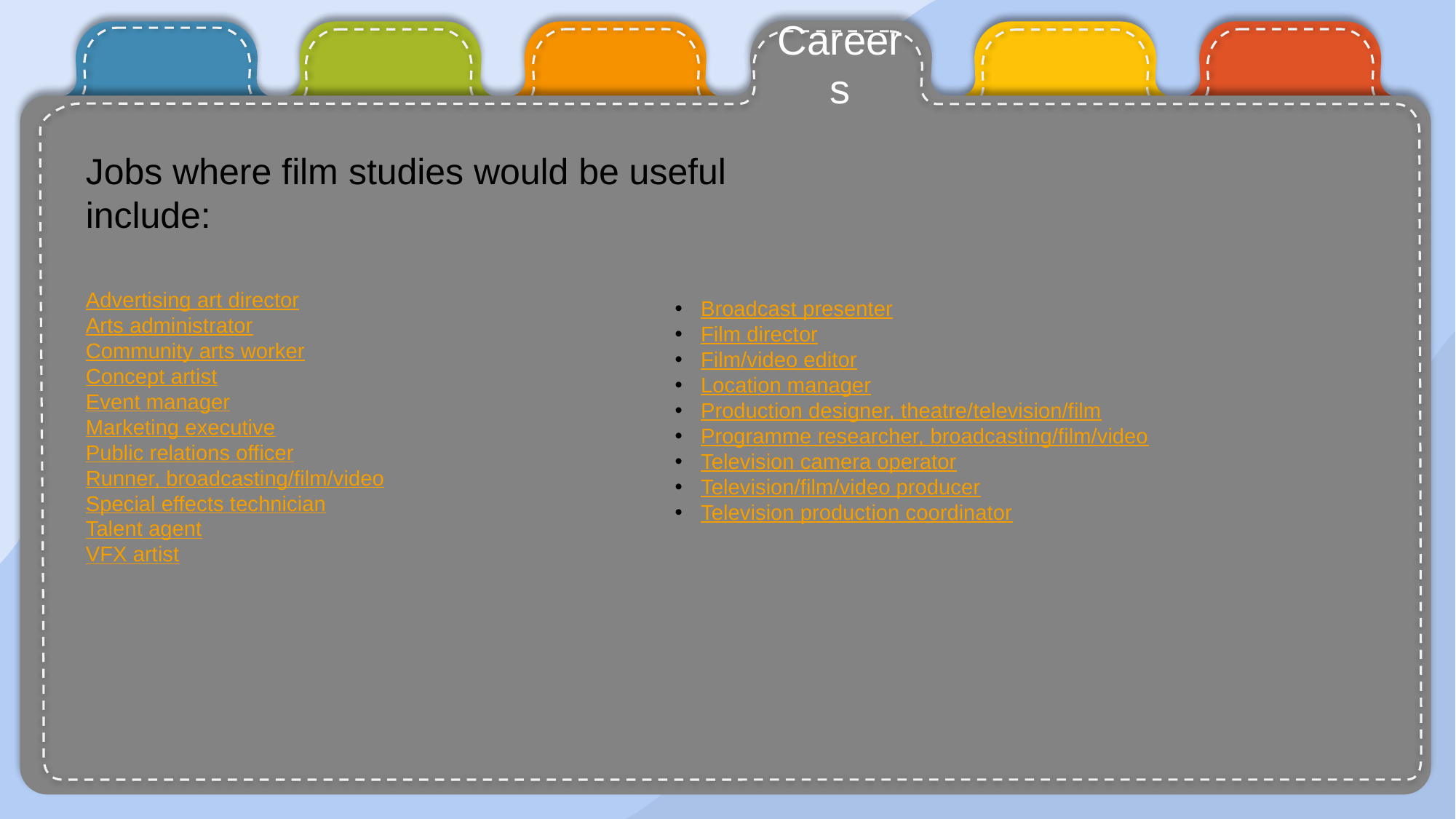

Careers
Jobs where film studies would be useful include:

Advertising art director
Arts administrator
Community arts worker
Concept artist
Event manager
Marketing executive
Public relations officer
Runner, broadcasting/film/video
Special effects technician
Talent agent
VFX artist

Broadcast presenter
Film director
Film/video editor
Location manager
Production designer, theatre/television/film
Programme researcher, broadcasting/film/video
Television camera operator
Television/film/video producer
Television production coordinator